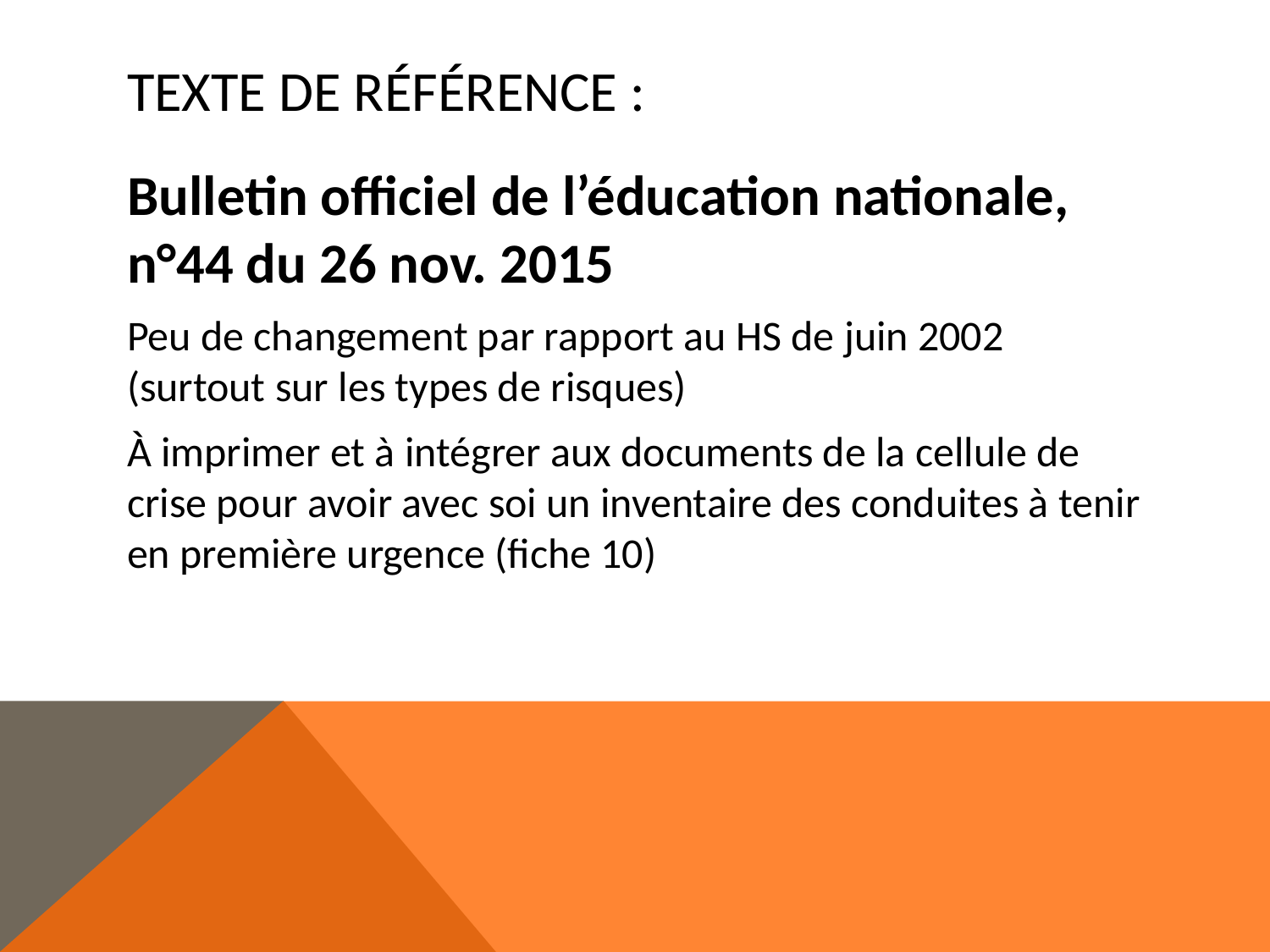

# Texte de référence :
Bulletin officiel de l’éducation nationale, n°44 du 26 nov. 2015
Peu de changement par rapport au HS de juin 2002 (surtout sur les types de risques)
À imprimer et à intégrer aux documents de la cellule de crise pour avoir avec soi un inventaire des conduites à tenir en première urgence (fiche 10)